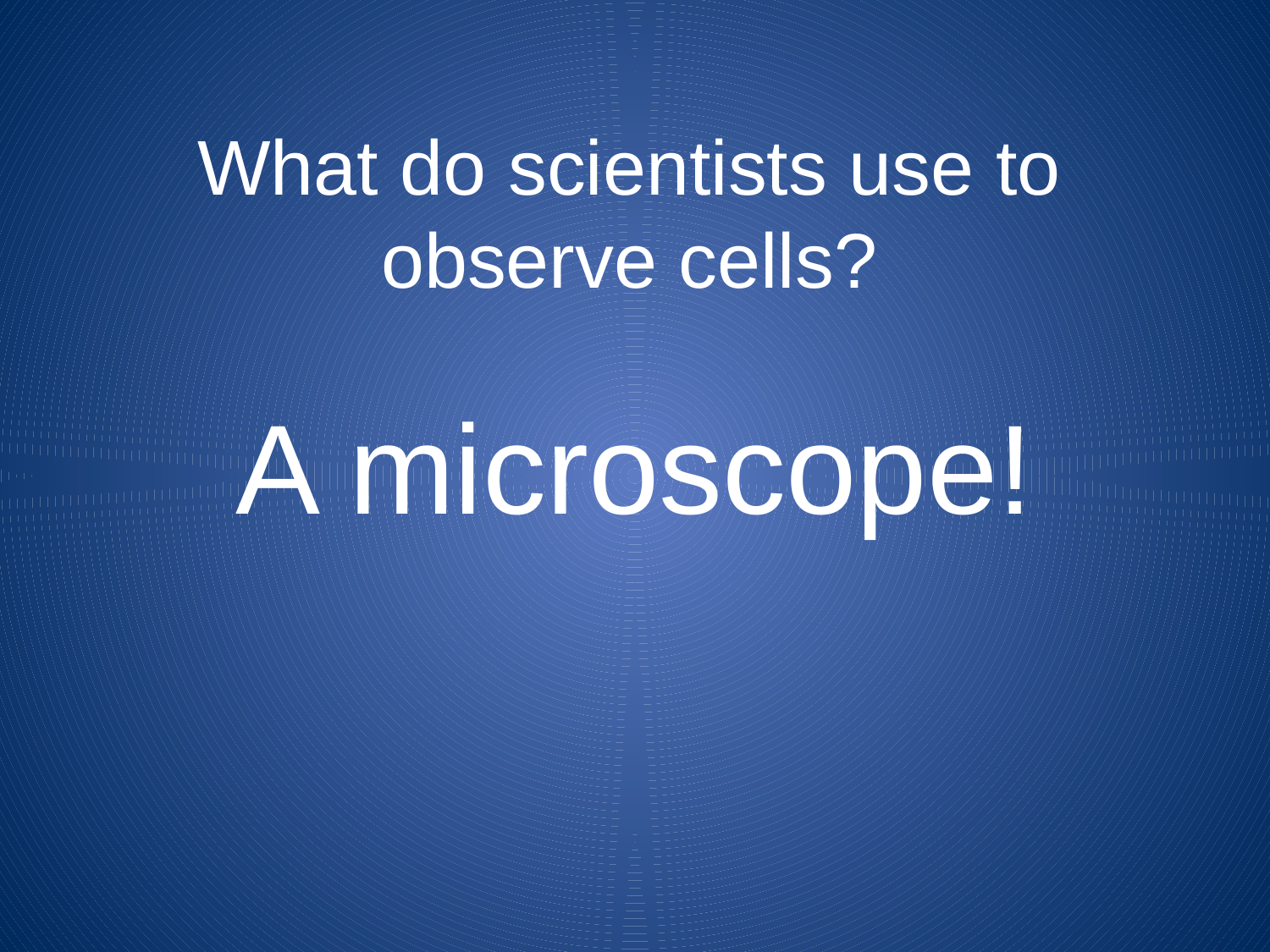

# What do scientists use to observe cells?
A microscope!